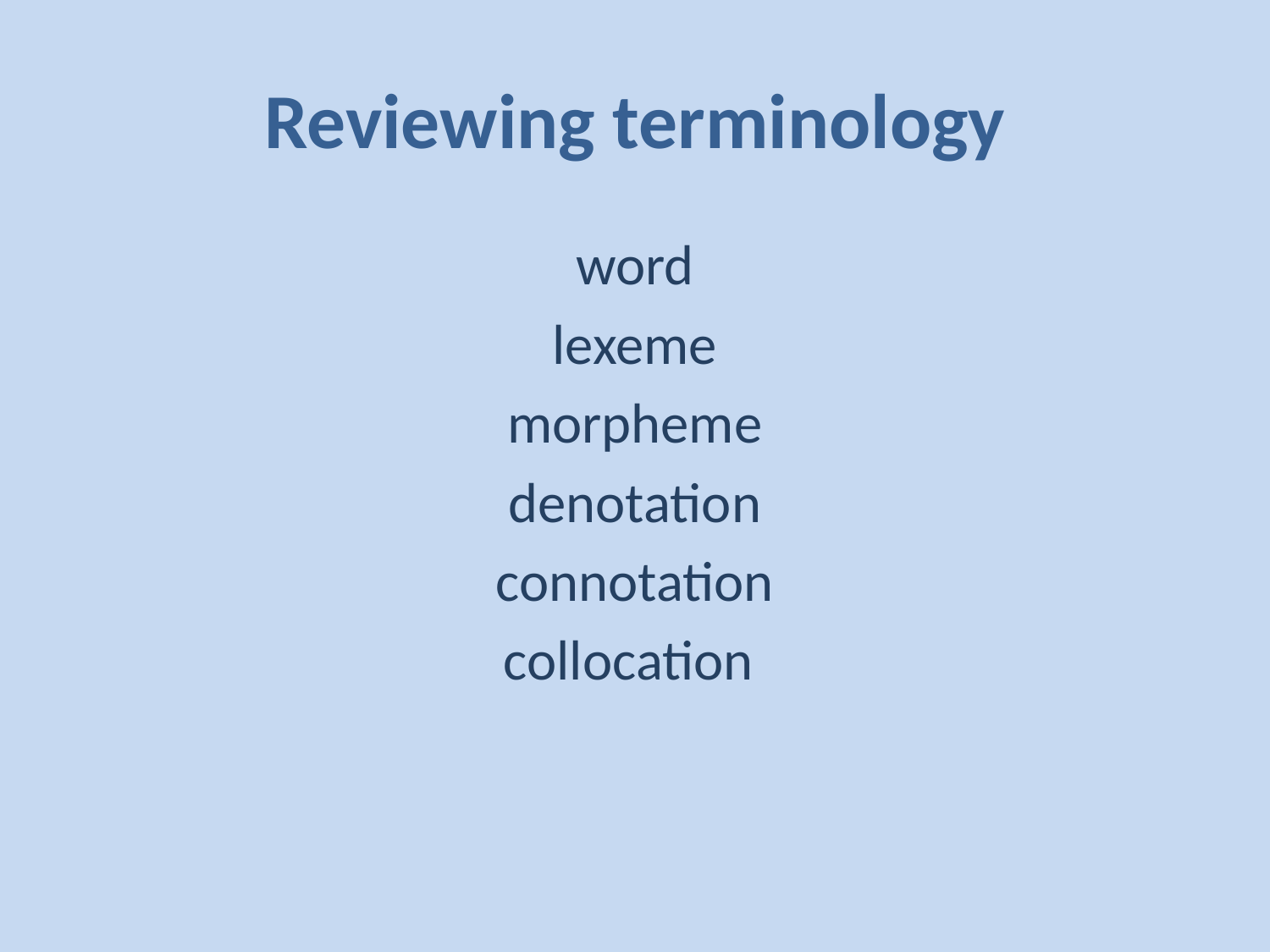

# Reviewing terminology
word
lexeme
morpheme
denotation
connotation
collocation